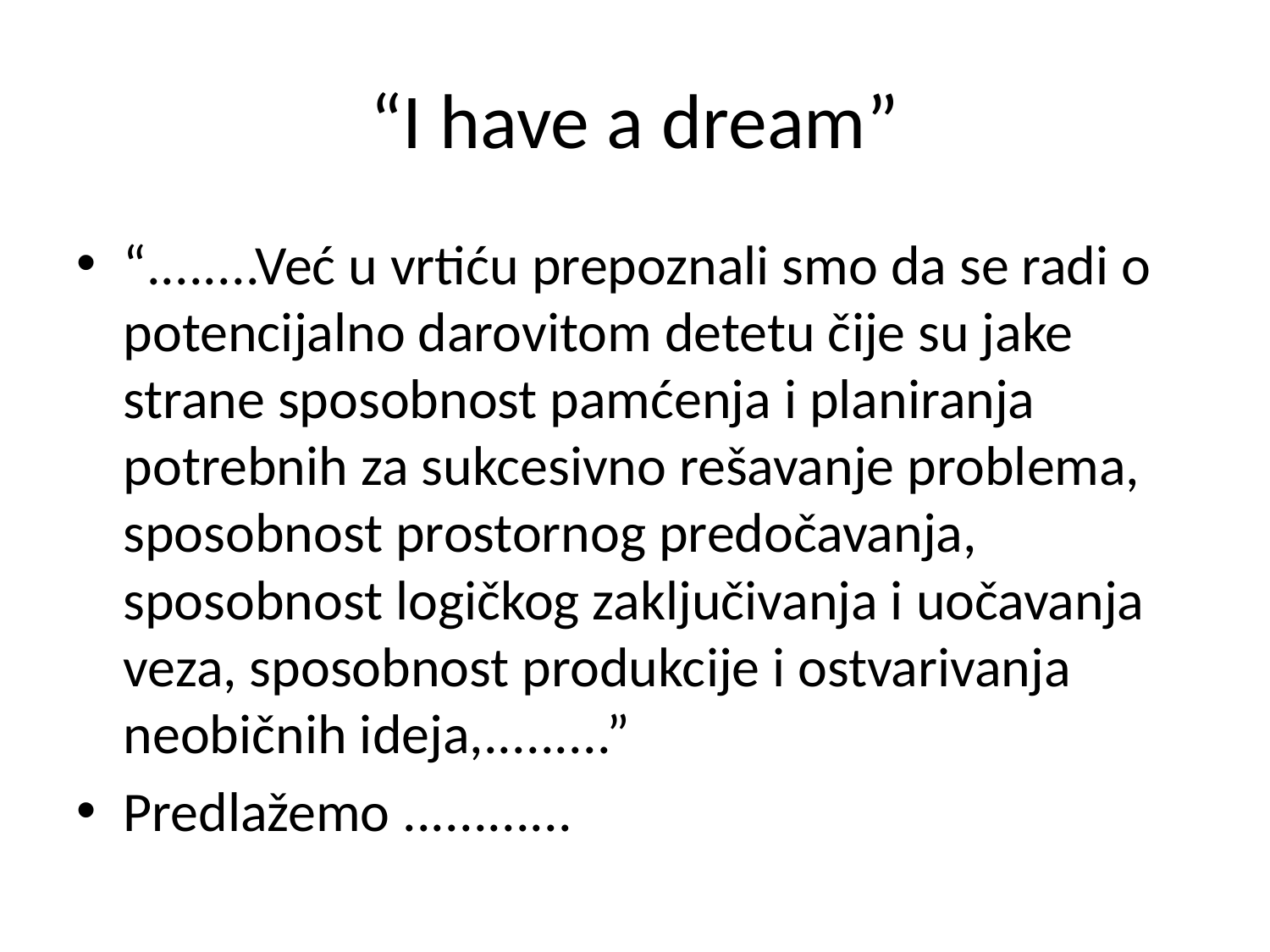

# “I have a dream”
“........Već u vrtiću prepoznali smo da se radi o potencijalno darovitom detetu čije su jake strane sposobnost pamćenja i planiranja potrebnih za sukcesivno rešavanje problema, sposobnost prostornog predočavanja, sposobnost logičkog zaključivanja i uočavanja veza, sposobnost produkcije i ostvarivanja neobičnih ideja,.........”
Predlažemo ............